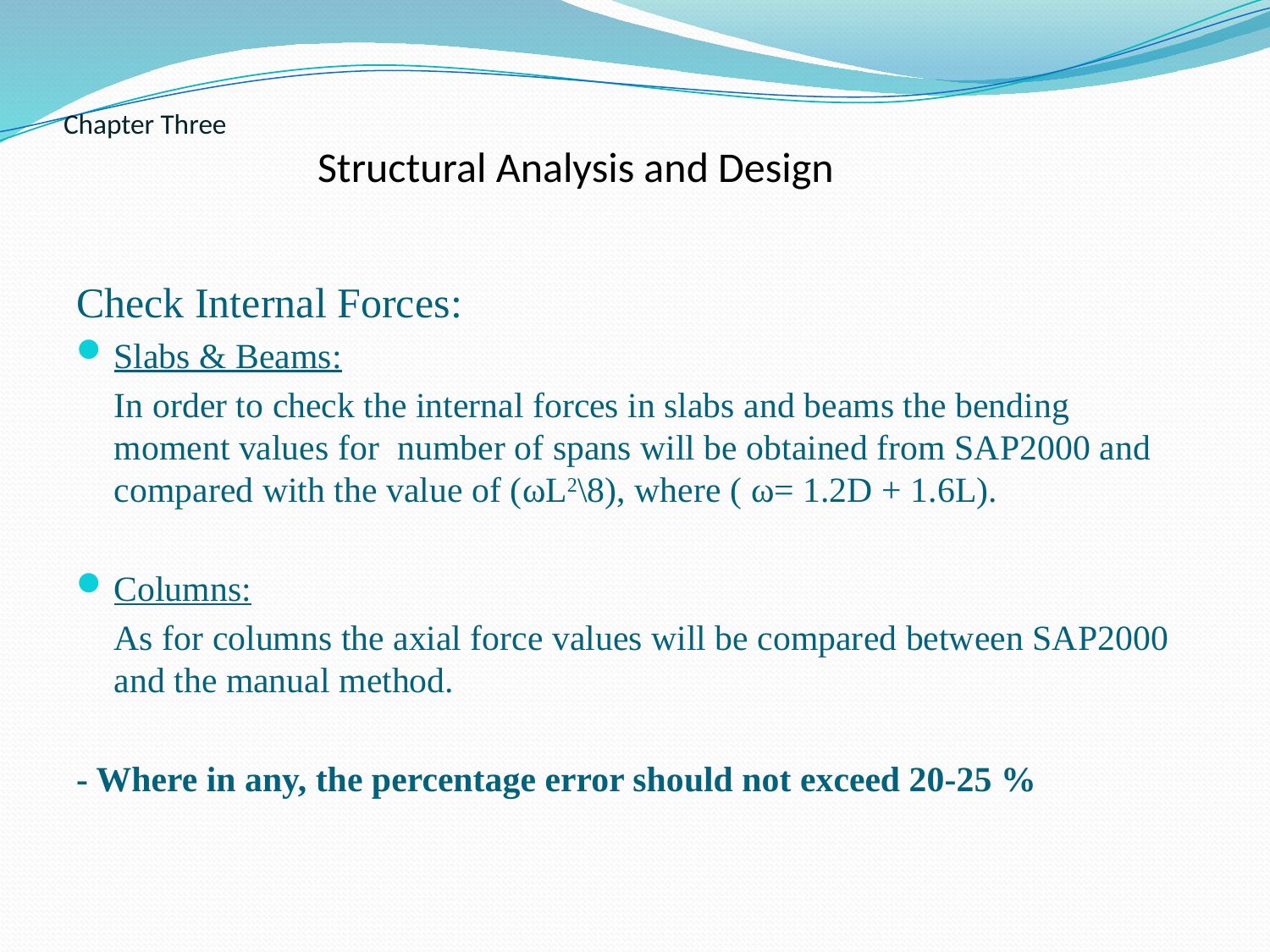

# Chapter Three Structural Analysis and Design
Check Internal Forces:
Slabs & Beams:
	In order to check the internal forces in slabs and beams the bending moment values for  number of spans will be obtained from SAP2000 and compared with the value of (ωL2\8), where ( ω= 1.2D + 1.6L).

Columns:
	As for columns the axial force values will be compared between SAP2000 and the manual method.

- Where in any, the percentage error should not exceed 20-25 %